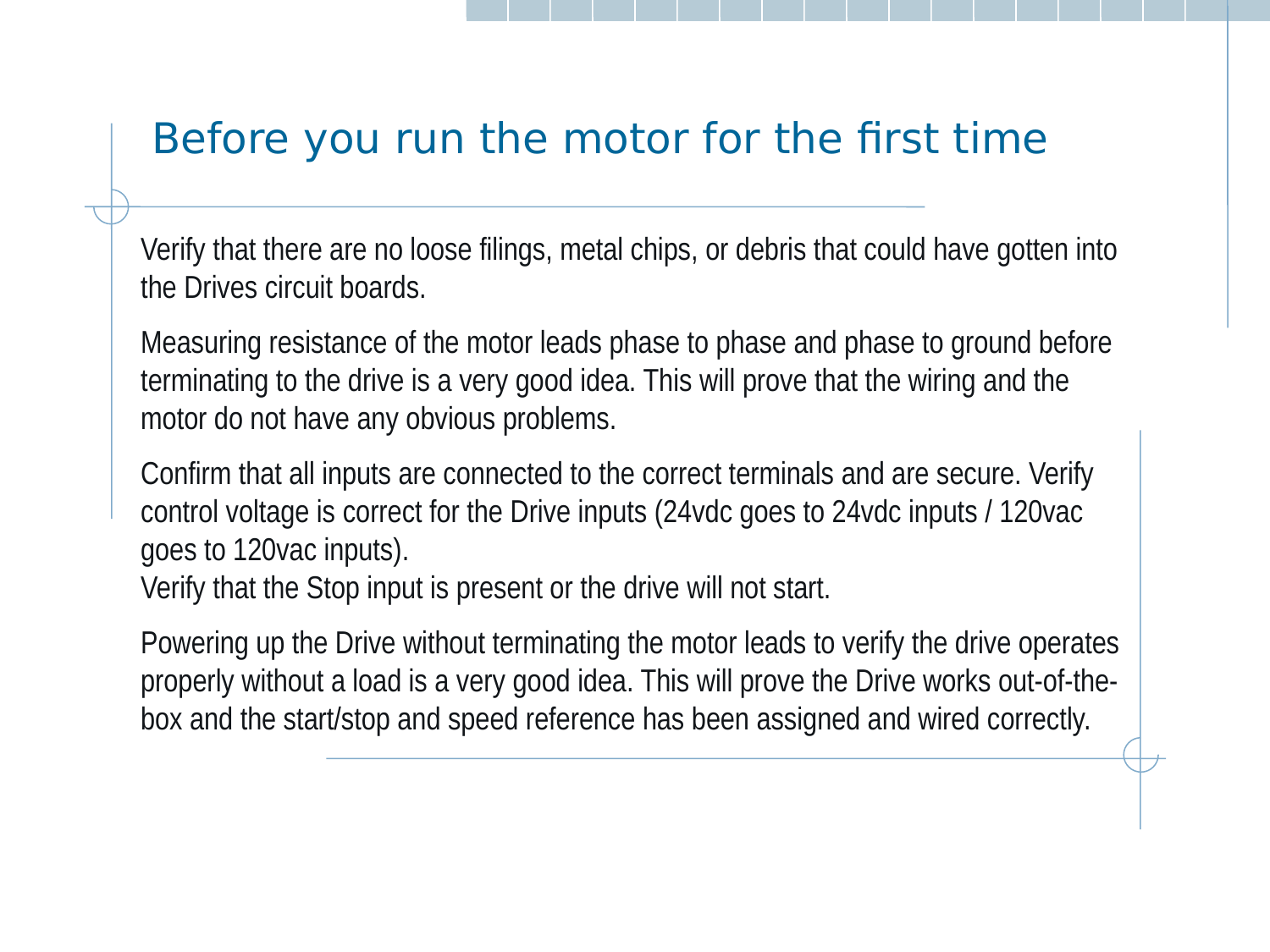

Before you run the motor for the first time
Verify that there are no loose filings, metal chips, or debris that could have gotten into the Drives circuit boards.

Measuring resistance of the motor leads phase to phase and phase to ground before terminating to the drive is a very good idea. This will prove that the wiring and the motor do not have any obvious problems.

Confirm that all inputs are connected to the correct terminals and are secure. Verify control voltage is correct for the Drive inputs (24vdc goes to 24vdc inputs / 120vac goes to 120vac inputs).
Verify that the Stop input is present or the drive will not start.

Powering up the Drive without terminating the motor leads to verify the drive operates properly without a load is a very good idea. This will prove the Drive works out-of-the-box and the start/stop and speed reference has been assigned and wired correctly.